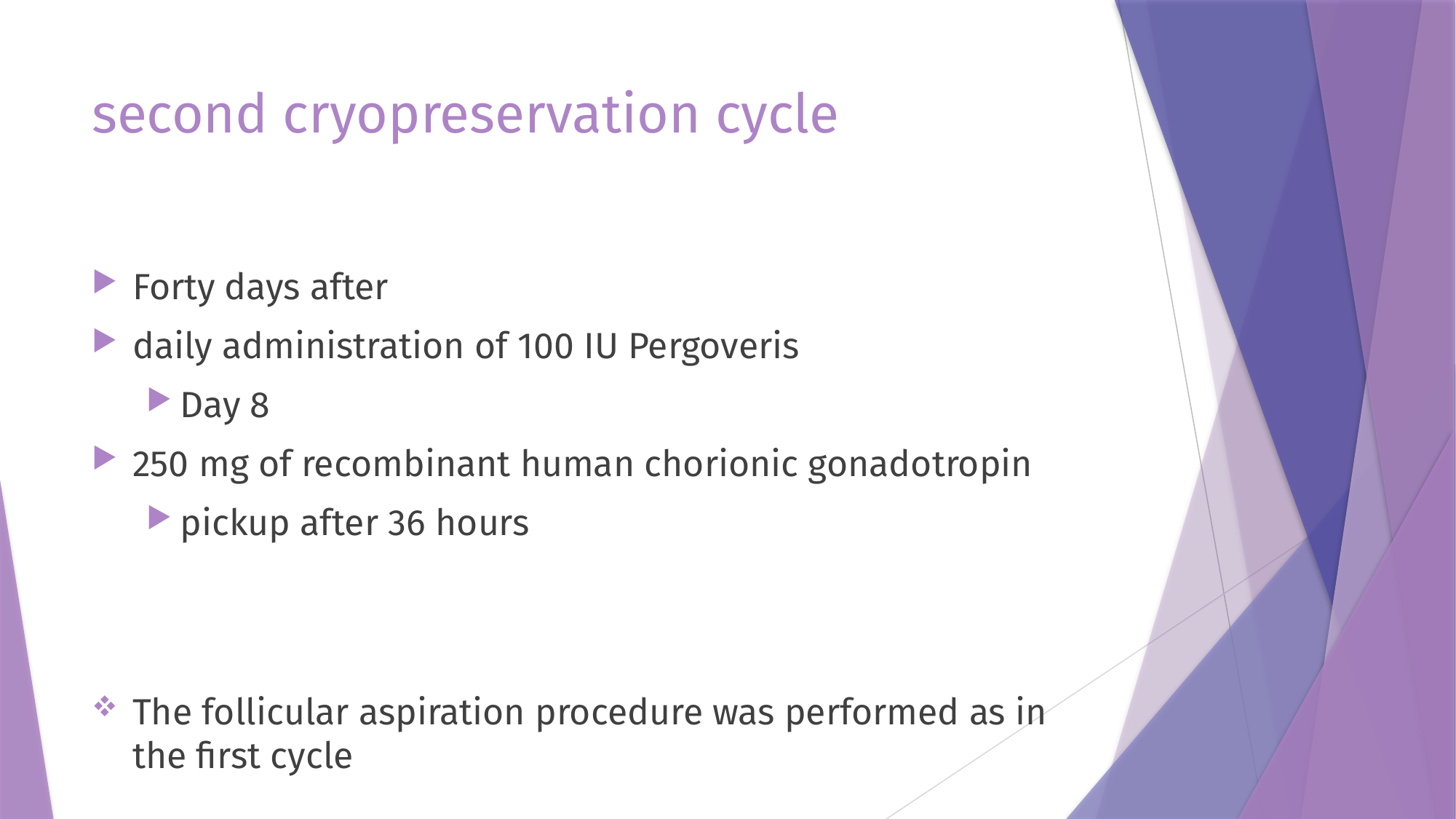

# second cryopreservation cycle
Forty days after
daily administration of 100 IU Pergoveris
Day 8
250 mg of recombinant human chorionic gonadotropin
pickup after 36 hours

The follicular aspiration procedure was performed as in the first cycle